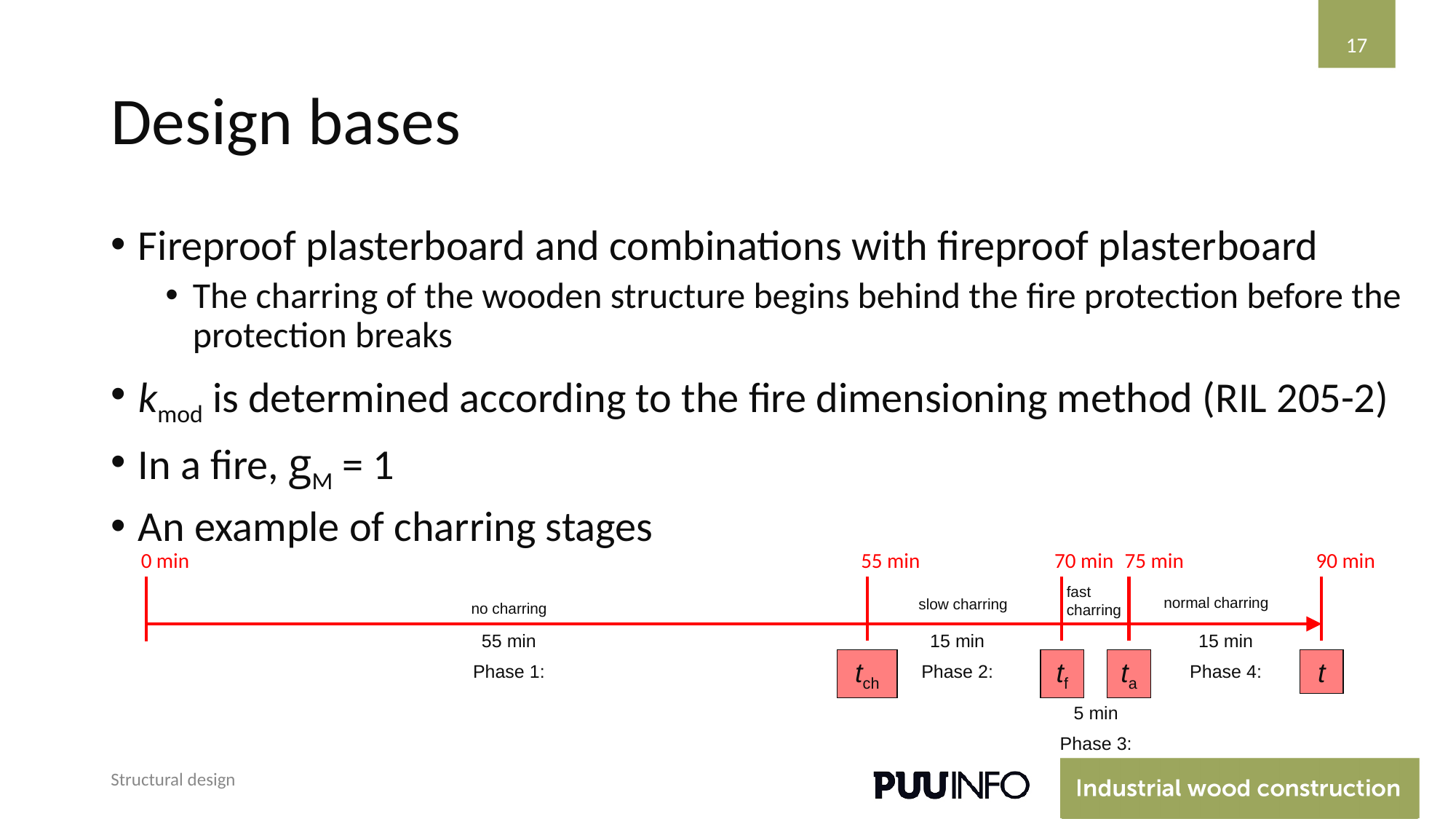

17
# Design bases
Fireproof plasterboard and combinations with fireproof plasterboard
The charring of the wooden structure begins behind the fire protection before the protection breaks
kmod is determined according to the fire dimensioning method (RIL 205-2)
In a fire, gM = 1
An example of charring stages

0 min
55 min
70 min
75 min
90 min
fast charring

normal charring
slow charring
no charring
55 min
Phase 1:
15 min
Phase 2:
15 min
Phase 4:
tch
tf
ta
t
5 min
Phase 3:
Structural design